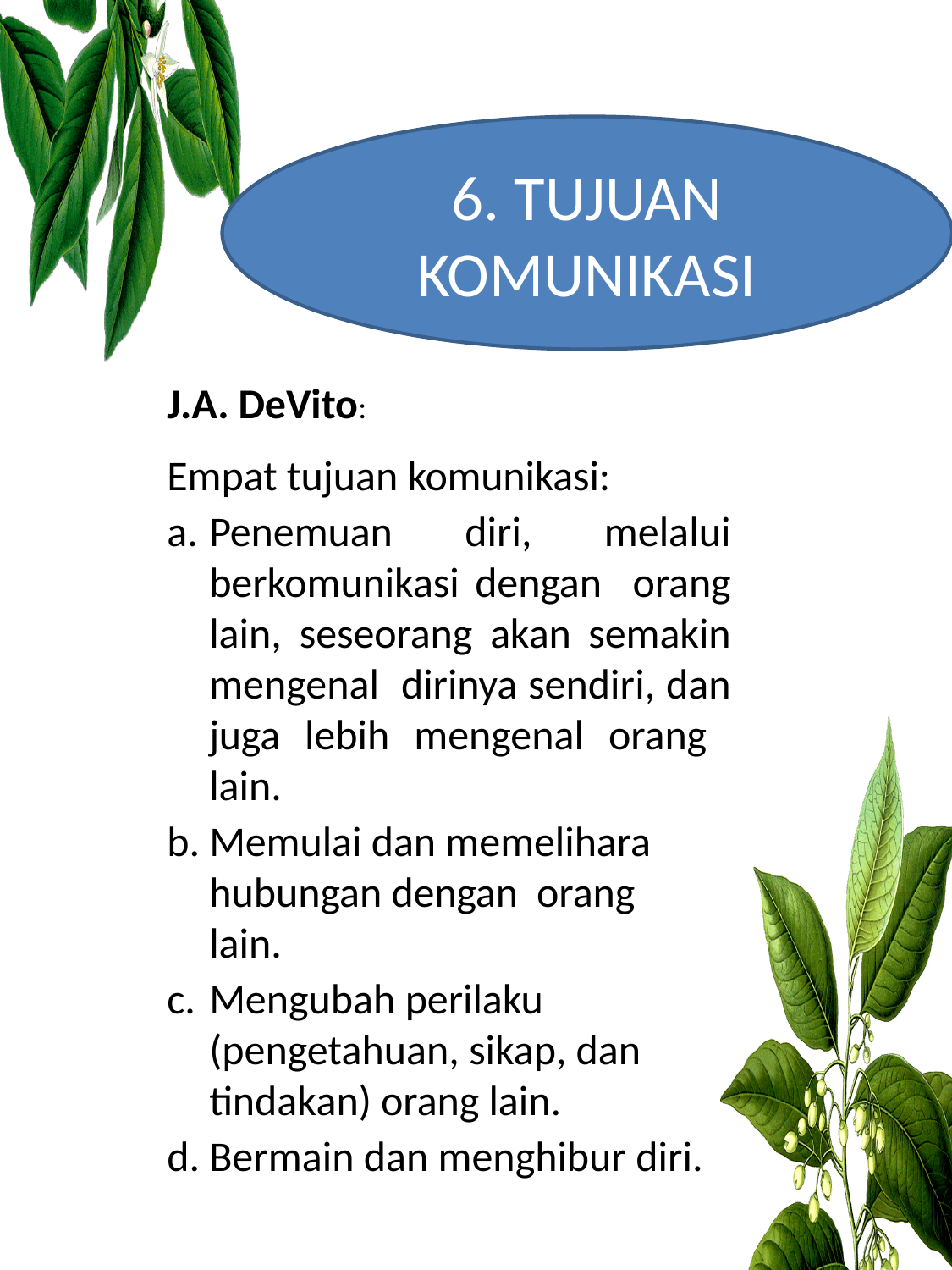

6. TUJUAN KOMUNIKASI
J.A. DeVito:
Empat tujuan komunikasi:
Penemuan diri, melalui berkomunikasi dengan  orang lain, seseorang akan semakin mengenal  dirinya sendiri, dan juga lebih mengenal orang  lain.
Memulai dan memelihara hubungan dengan  orang lain.
Mengubah perilaku (pengetahuan, sikap, dan  tindakan) orang lain.
Bermain dan menghibur diri.